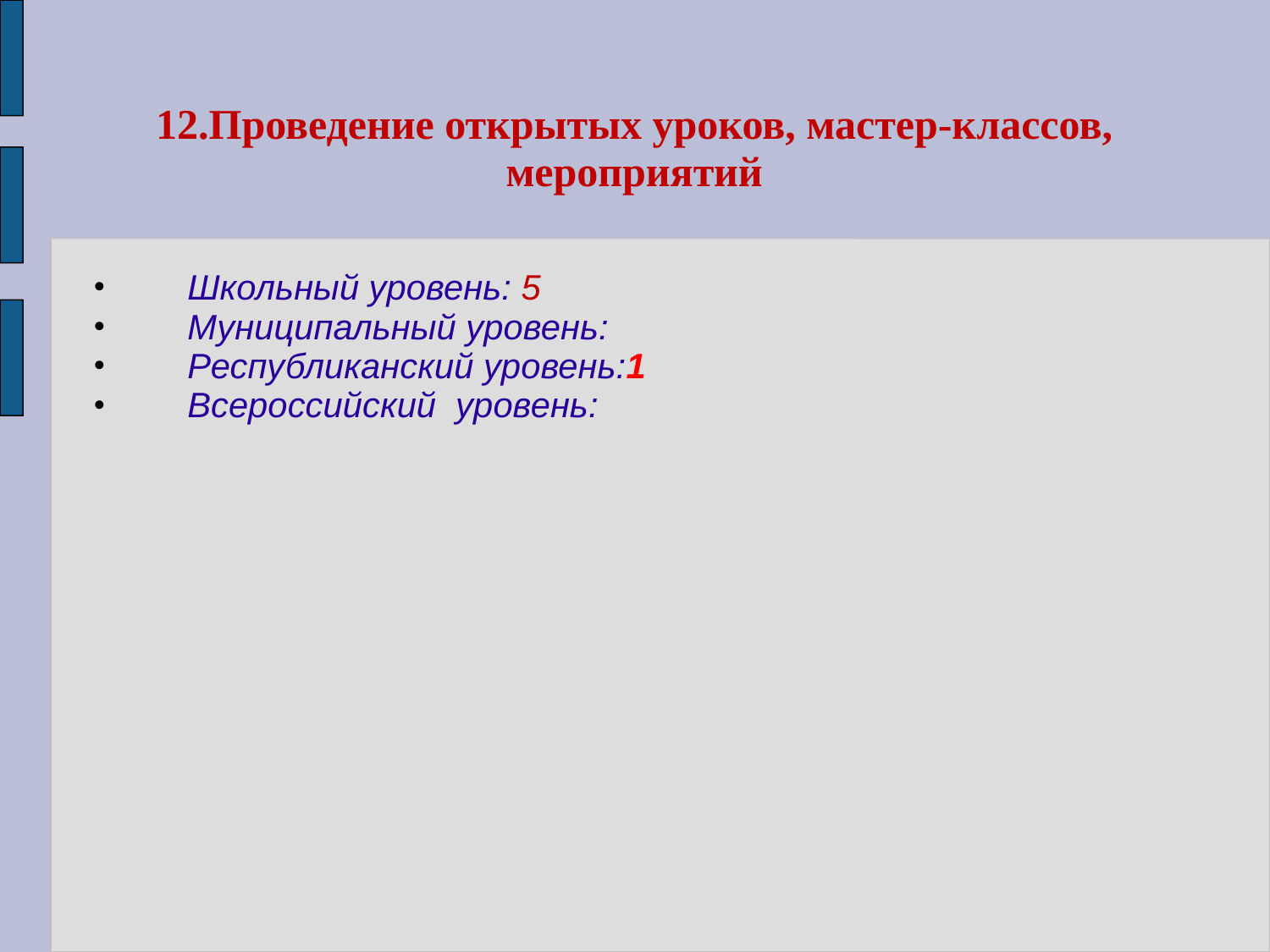

# 12.Проведение открытых уроков, мастер-классов, мероприятий
Школьный уровень: 5
Муниципальный уровень:
Республиканский уровень:1
Всероссийский  уровень: